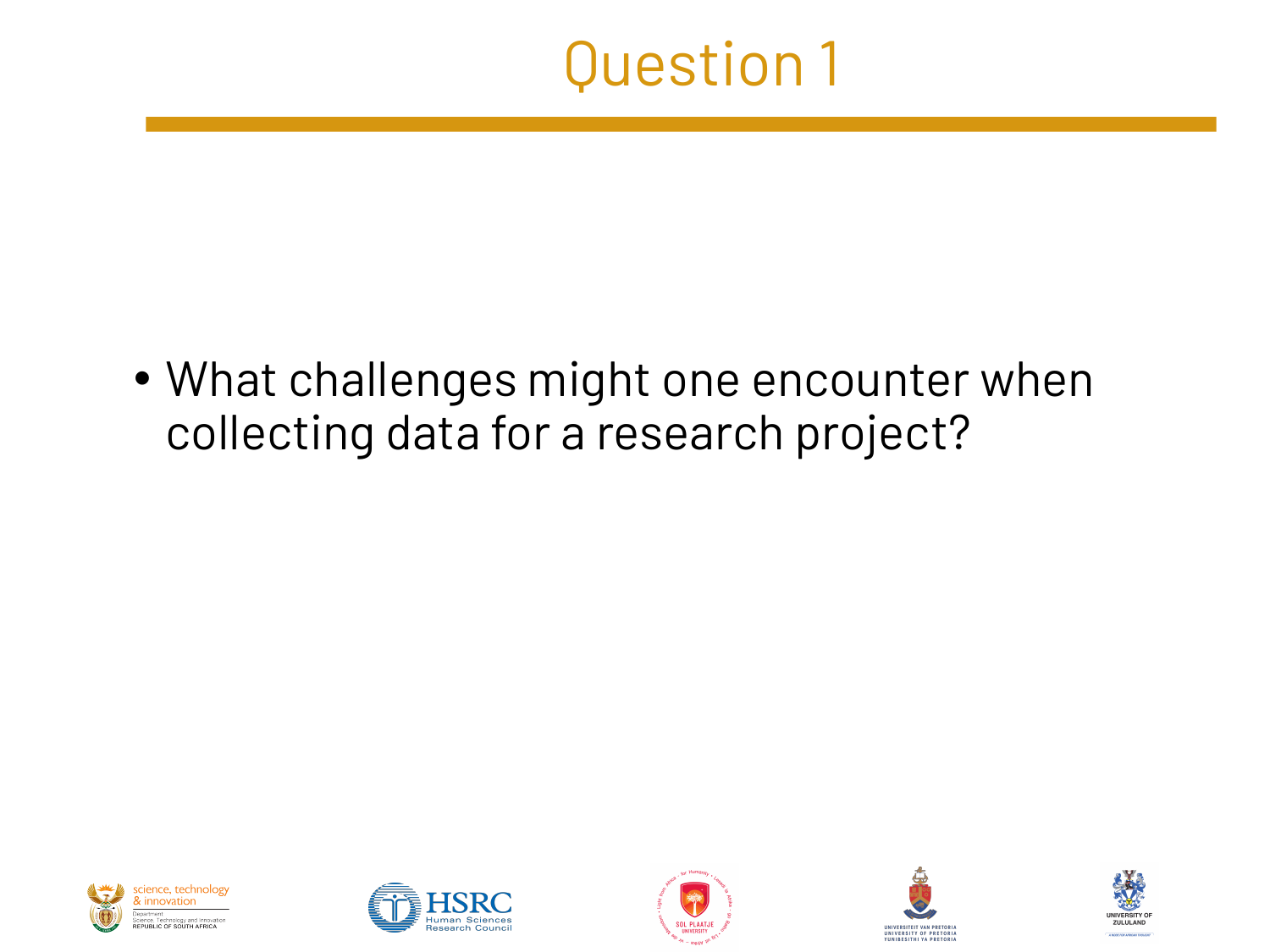

Question 1

What challenges might one encounter when collecting data for a research project?